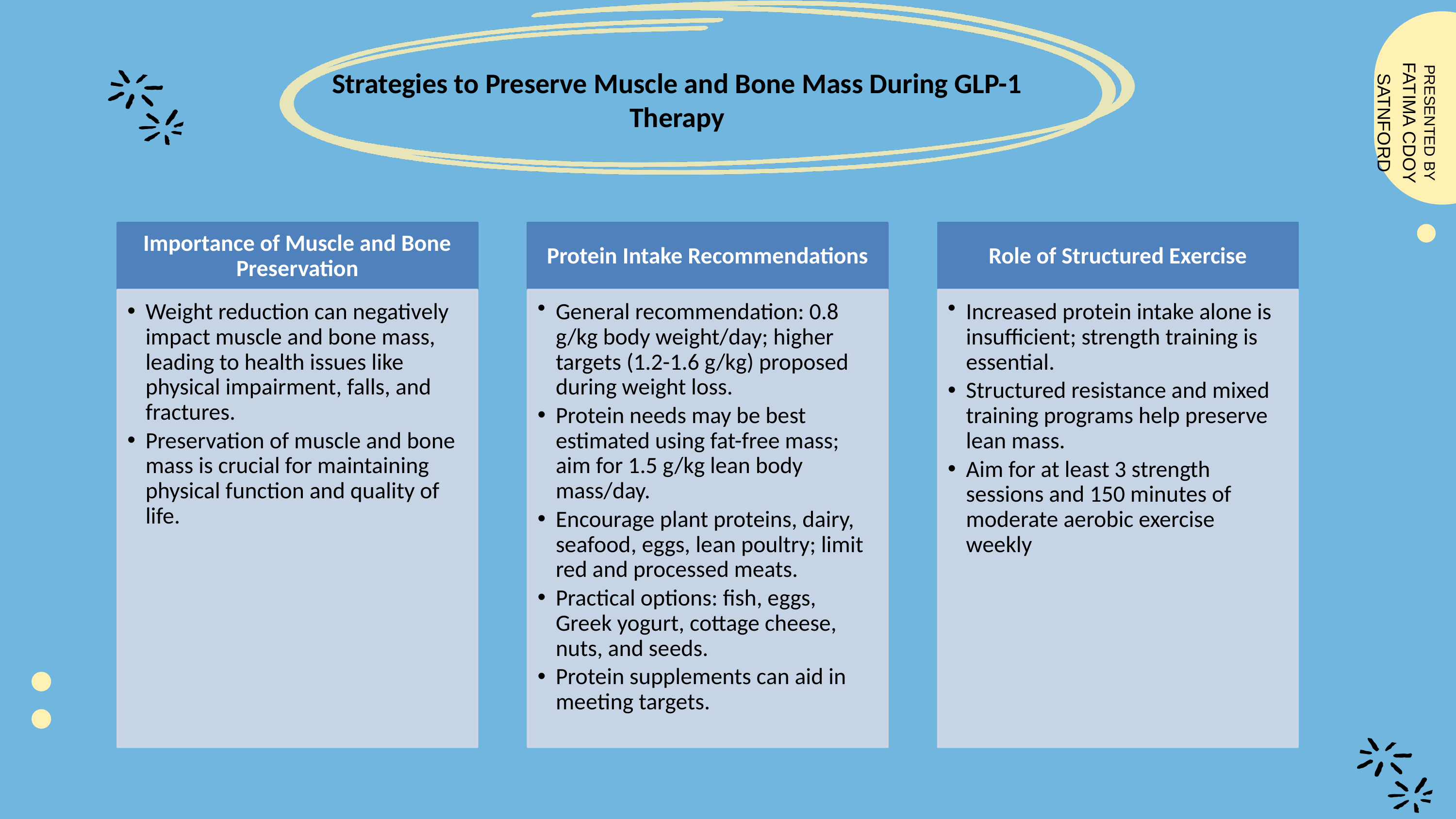

Strategies to Preserve Muscle and Bone Mass During GLP-1 Therapy

FATIMA CDOY SATNFORD
PRESENTED BY
Importance of Muscle and Bone Preservation
Weight reduction can negatively impact muscle and bone mass, leading to health issues like physical impairment, falls, and fractures.
Preservation of muscle and bone mass is crucial for maintaining physical function and quality of life.
Protein Intake Recommendations
General recommendation: 0.8 g/kg body weight/day; higher targets (1.2-1.6 g/kg) proposed during weight loss.
Protein needs may be best estimated using fat-free mass; aim for 1.5 g/kg lean body mass/day.
Encourage plant proteins, dairy, seafood, eggs, lean poultry; limit red and processed meats.
Practical options: fish, eggs, Greek yogurt, cottage cheese, nuts, and seeds.
Protein supplements can aid in meeting targets.
Role of Structured Exercise
Increased protein intake alone is insufficient; strength training is essential.
Structured resistance and mixed training programs help preserve lean mass.
Aim for at least 3 strength sessions and 150 minutes of moderate aerobic exercise weekly